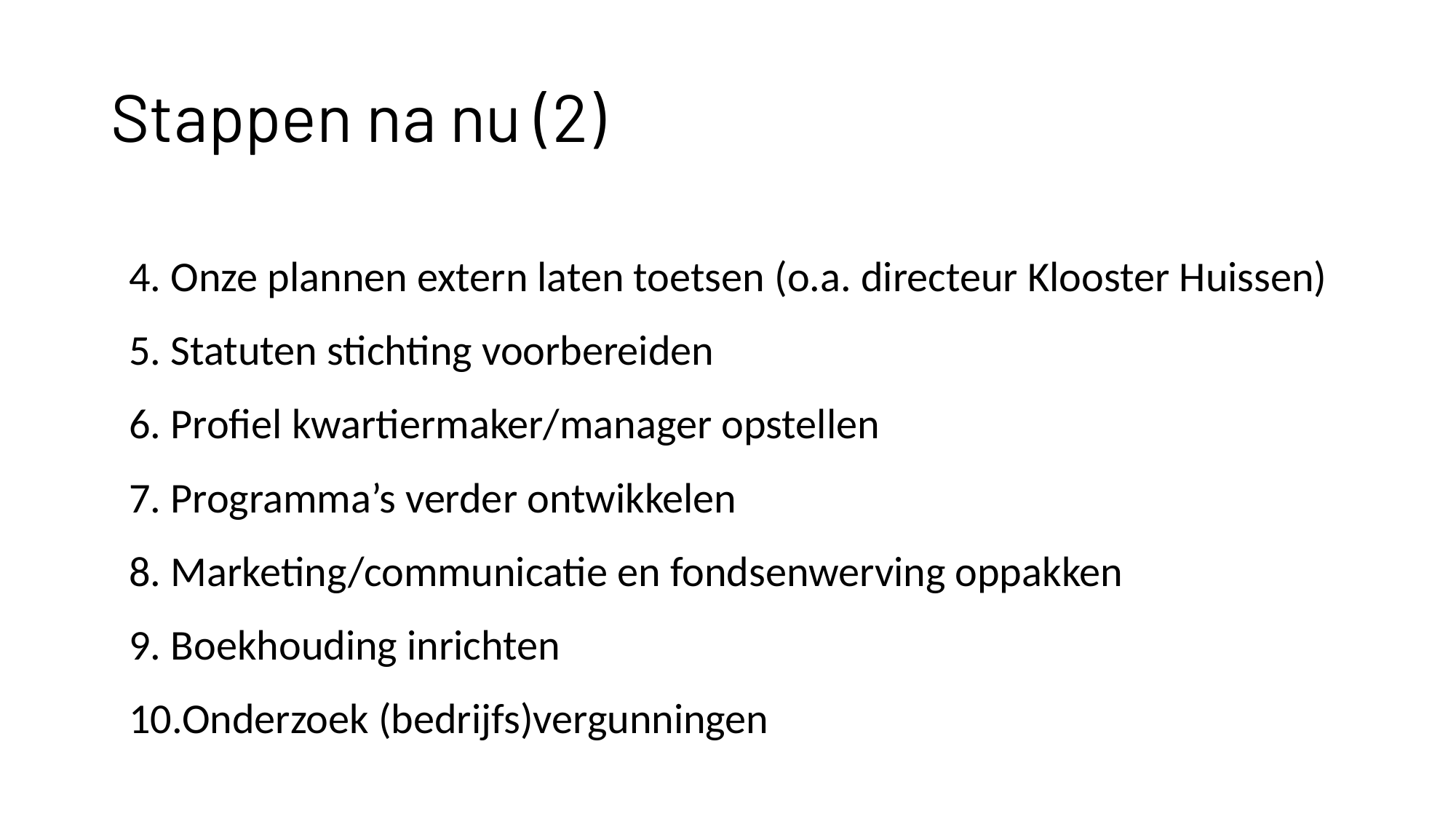

# Stappen na nu (2)

4. Onze plannen extern laten toetsen (o.a. directeur Klooster Huissen)
5. Statuten stichting voorbereiden
6. Profiel kwartiermaker/manager opstellen
7. Programma’s verder ontwikkelen
8. Marketing/communicatie en fondsenwerving oppakken
9. Boekhouding inrichten
10.Onderzoek (bedrijfs)vergunningen